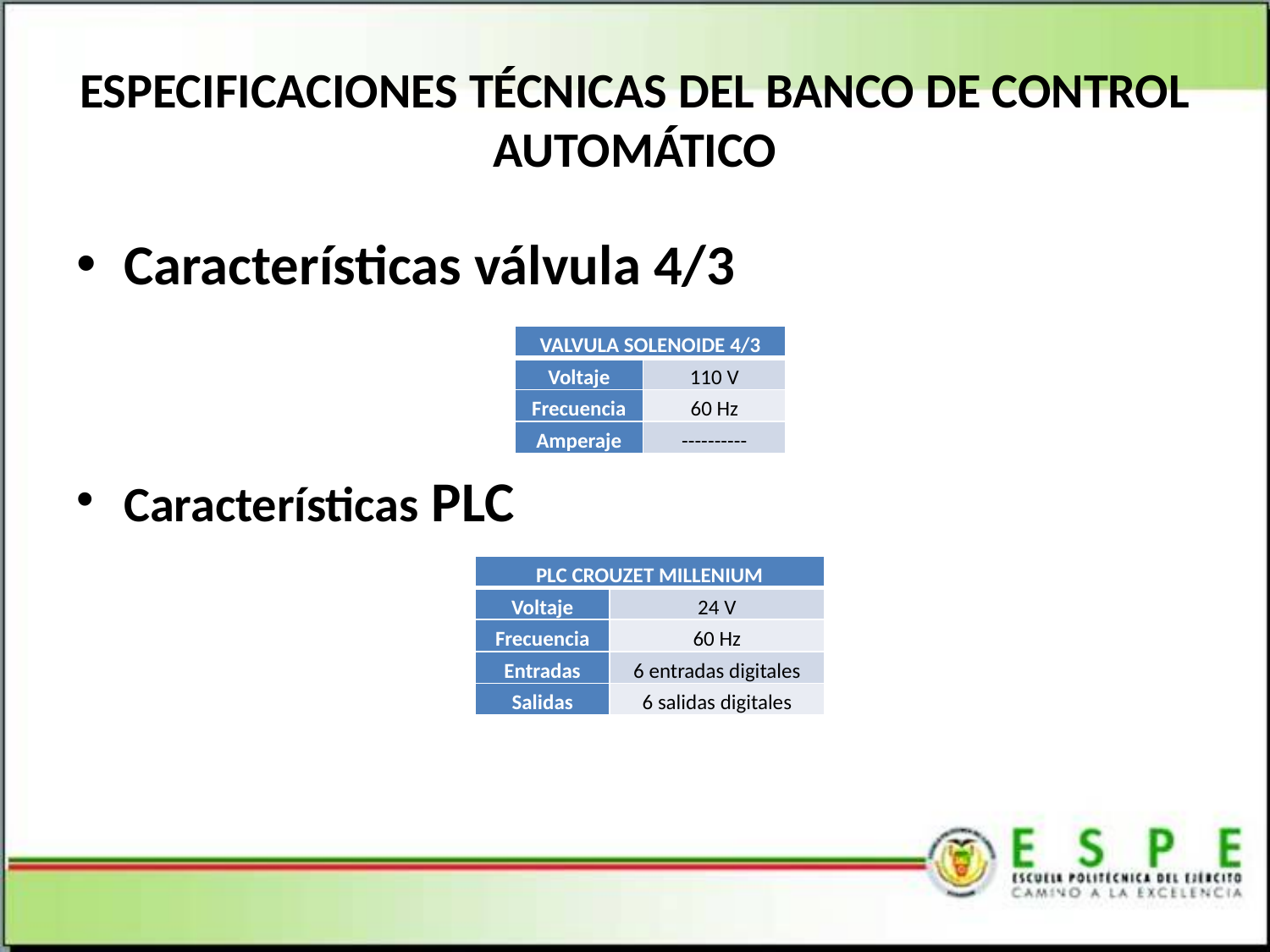

# ESPECIFICACIONES TÉCNICAS DEL BANCO DE CONTROL AUTOMÁTICO
Características válvula 4/3

Características PLC

| VALVULA SOLENOIDE 4/3 |  |
| --- | --- |
| Voltaje | 110 V |
| Frecuencia | 60 Hz |
| Amperaje | ---------- |
| PLC CROUZET MILLENIUM |  |
| --- | --- |
| Voltaje | 24 V |
| Frecuencia | 60 Hz |
| Entradas | 6 entradas digitales |
| Salidas | 6 salidas digitales |